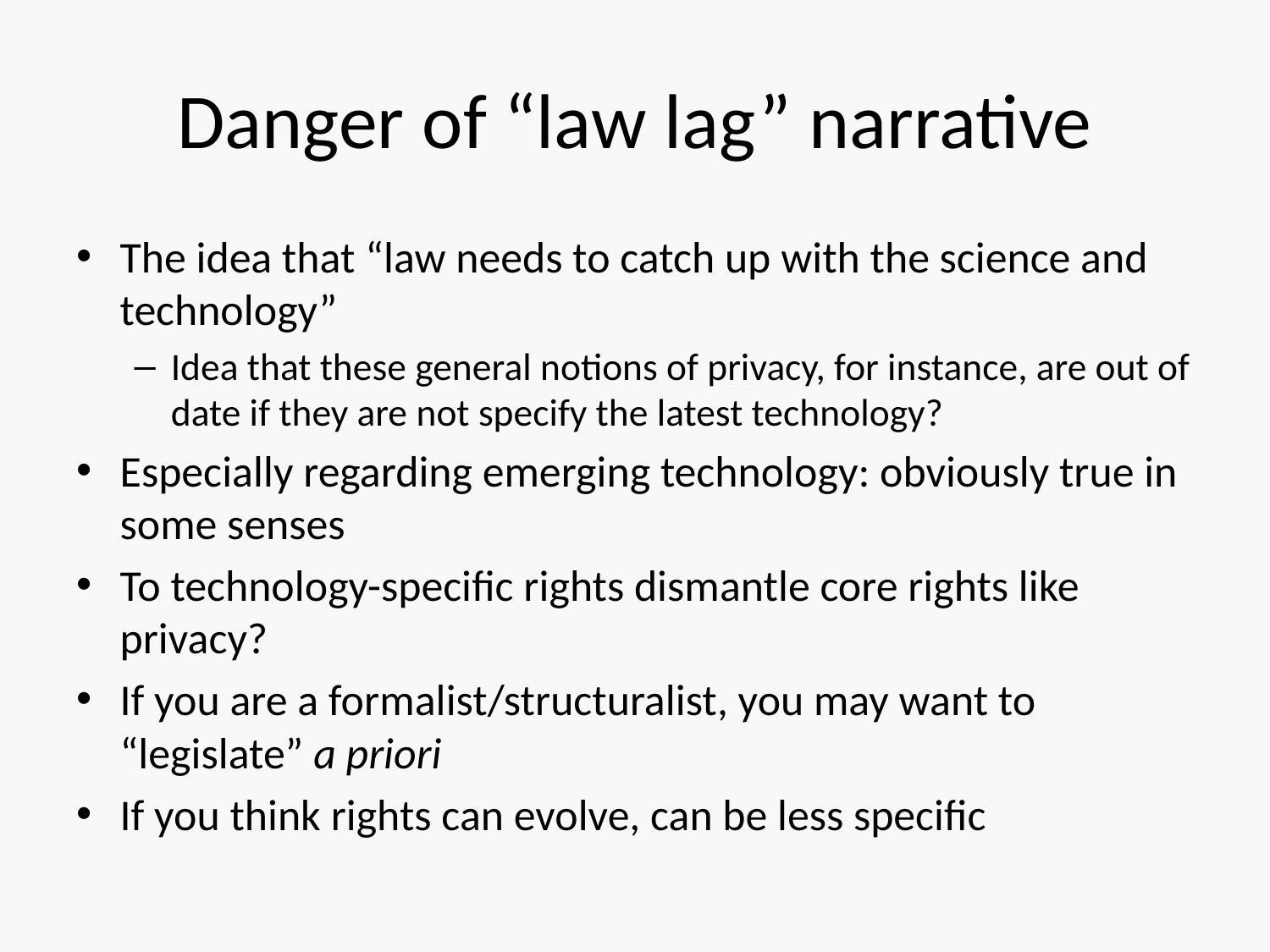

# Danger of “law lag” narrative
The idea that “law needs to catch up with the science and technology”
Idea that these general notions of privacy, for instance, are out of date if they are not specify the latest technology?
Especially regarding emerging technology: obviously true in some senses
To technology-specific rights dismantle core rights like privacy?
If you are a formalist/structuralist, you may want to “legislate” a priori
If you think rights can evolve, can be less specific